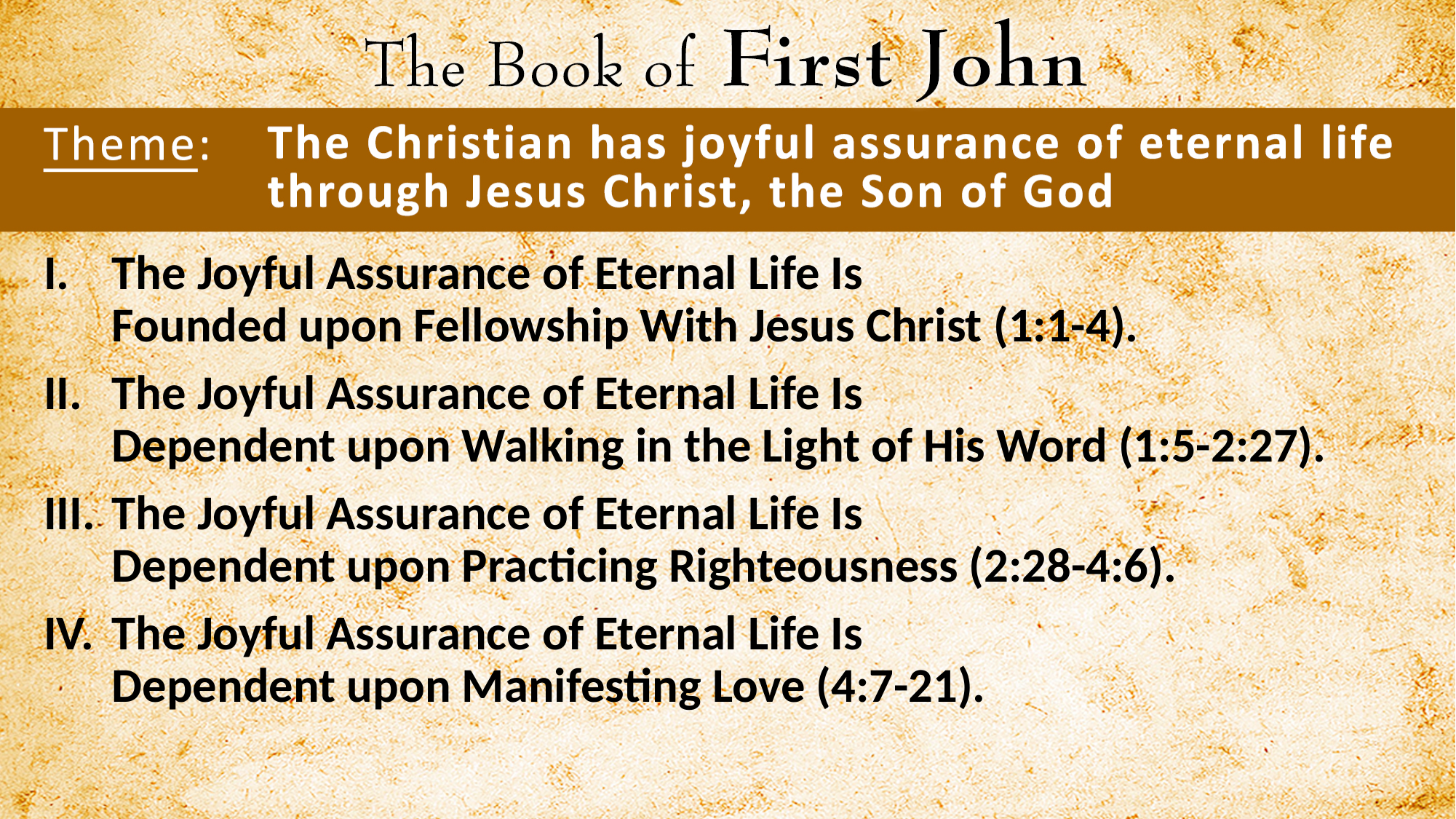

The Joyful Assurance of Eternal Life Is
Founded upon Fellowship With Jesus Christ (1:1-4).
The Joyful Assurance of Eternal Life Is
Dependent upon Walking in the Light of His Word (1:5-2:27).
The Joyful Assurance of Eternal Life Is
Dependent upon Practicing Righteousness (2:28-4:6).
The Joyful Assurance of Eternal Life Is
Dependent upon Manifesting Love (4:7-21).